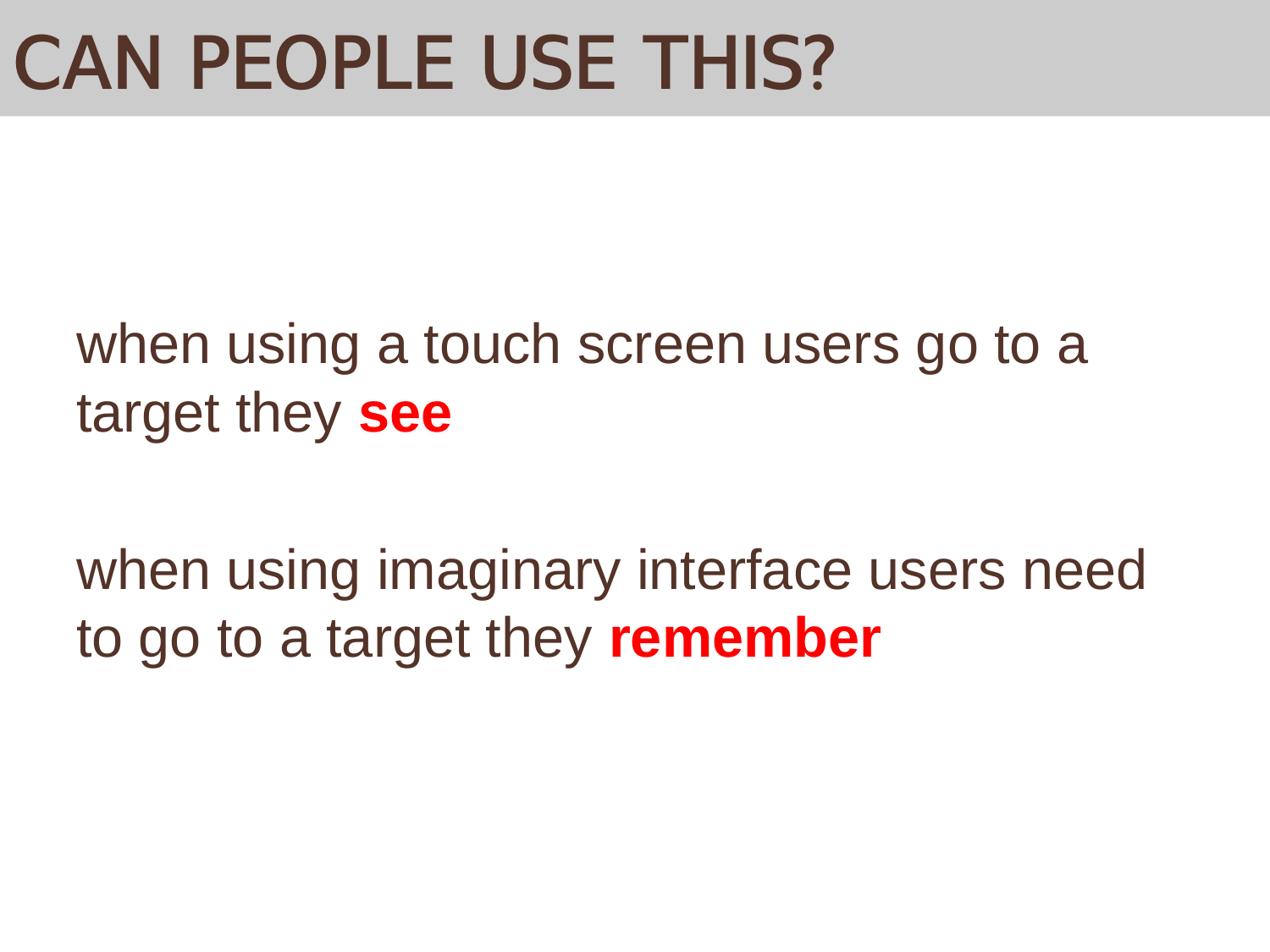

# Can people use this?

when using a touch screen users go to a target they see

when using imaginary interface users need to go to a target they remember